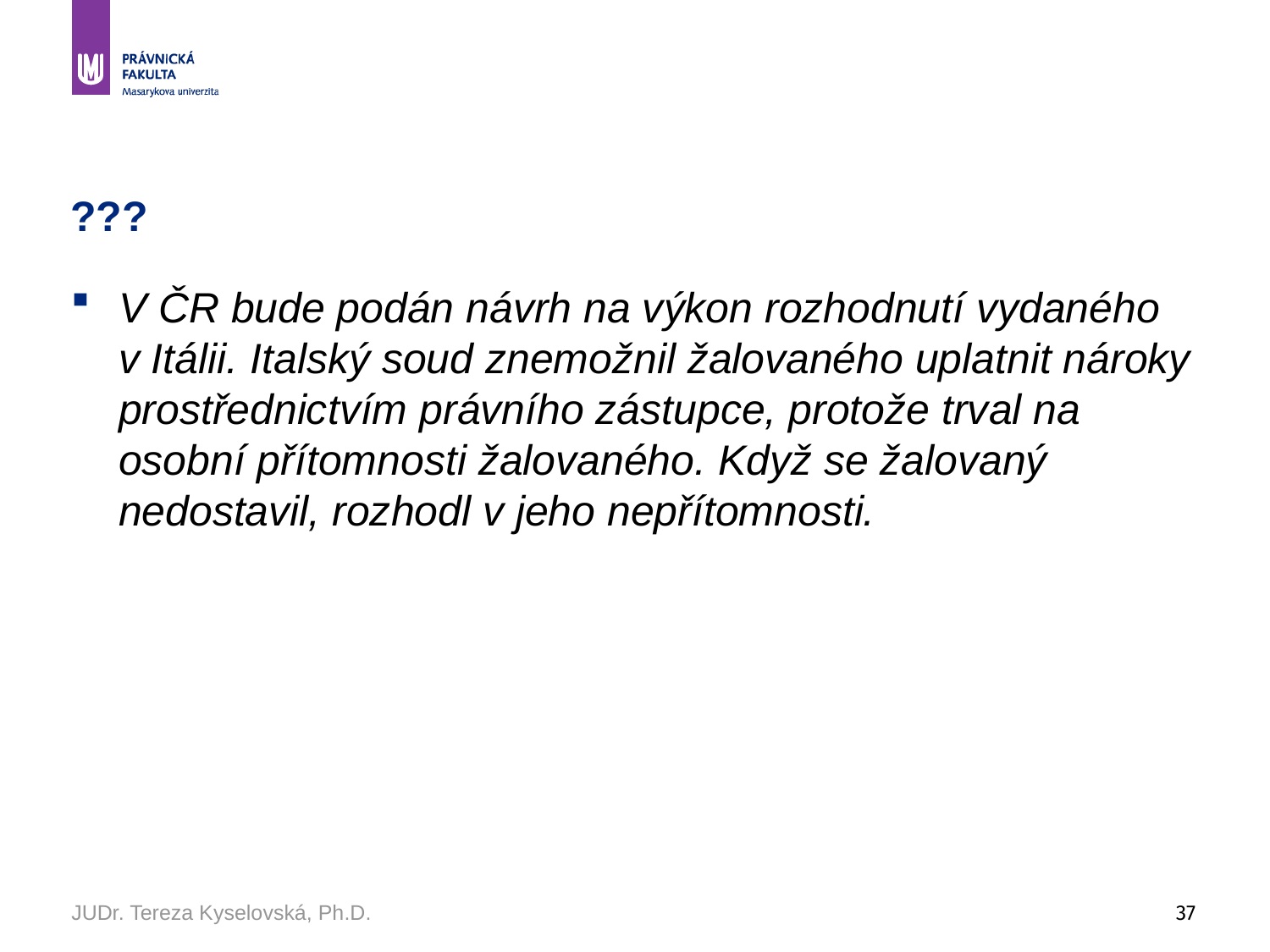

# ???
V ČR bude podán návrh na výkon rozhodnutí vydaného v Itálii. Italský soud znemožnil žalovaného uplatnit nároky prostřednictvím právního zástupce, protože trval na osobní přítomnosti žalovaného. Když se žalovaný nedostavil, rozhodl v jeho nepřítomnosti.

JUDr. Tereza Kyselovská, Ph.D.
37